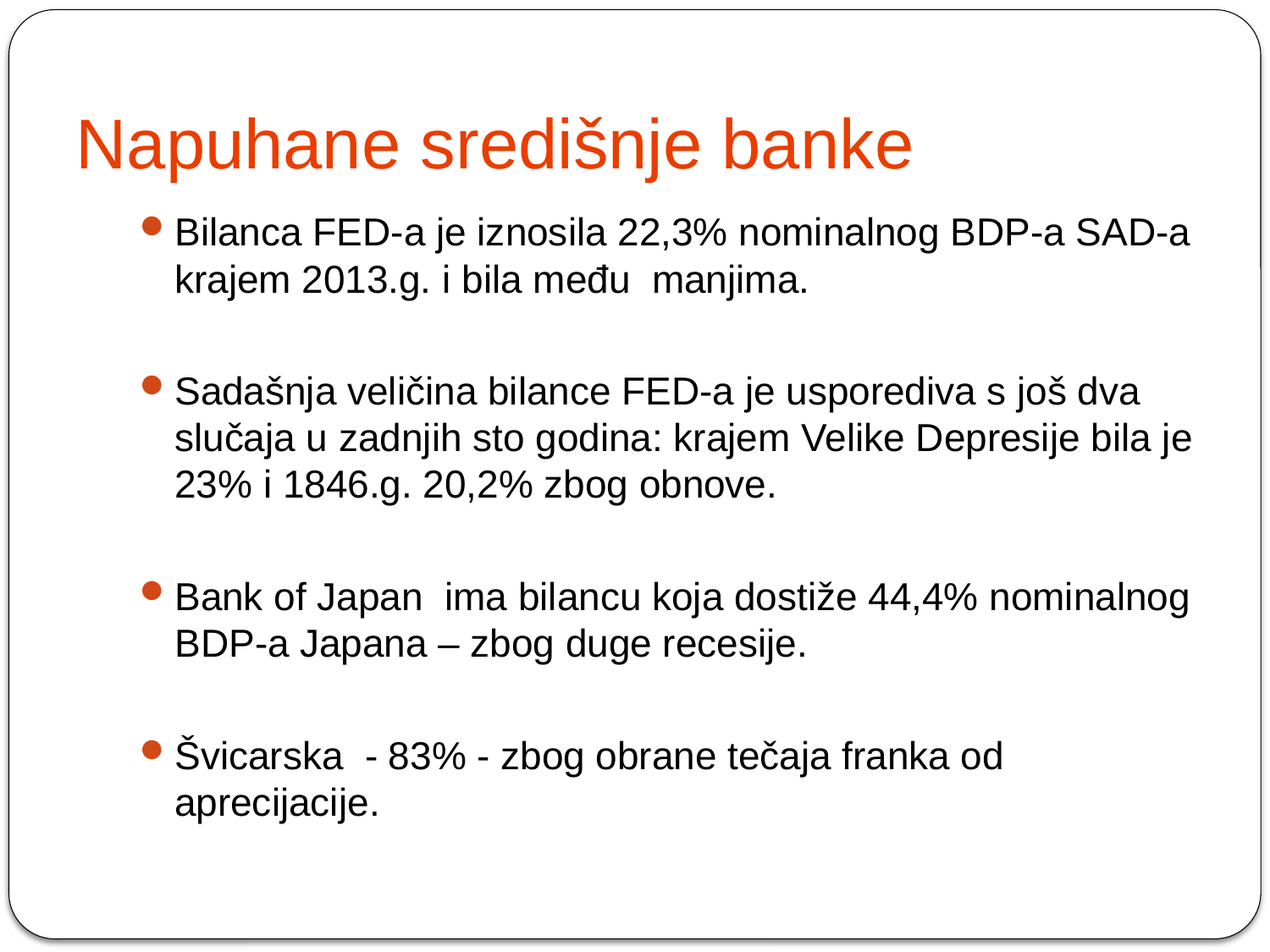

# Napuhane središnje banke
Bilanca FED-a je iznosila 22,3% nominalnog BDP-a SAD-a krajem 2013.g. i bila među  manjima.

Sadašnja veličina bilance FED-a je usporediva s još dva slučaja u zadnjih sto godina: krajem Velike Depresije bila je 23% i 1846.g. 20,2% zbog obnove.

Bank of Japan  ima bilancu koja dostiže 44,4% nominalnog BDP-a Japana – zbog duge recesije.

Švicarska  - 83% - zbog obrane tečaja franka od aprecijacije.